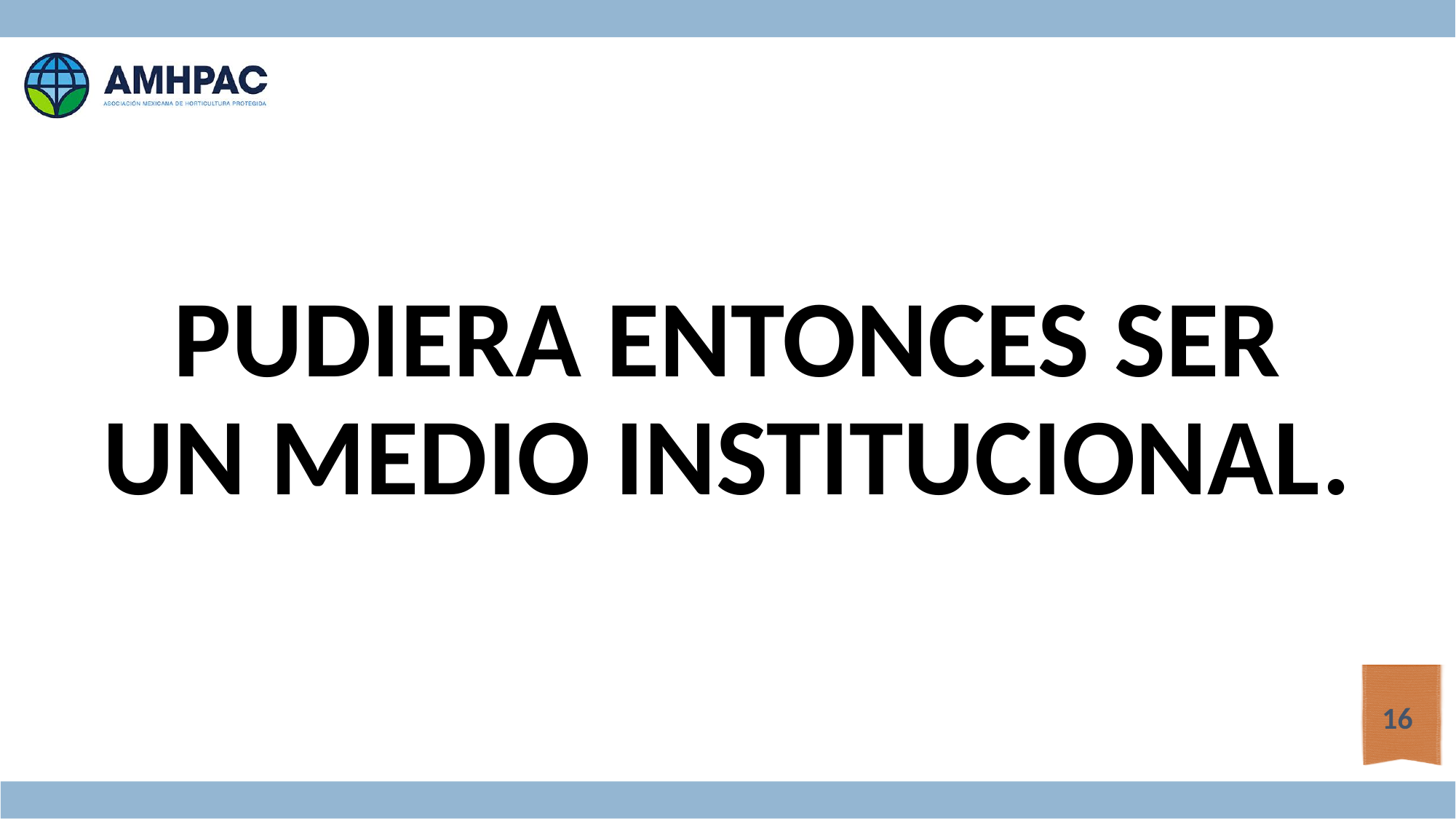

PUDIERA ENTONCES SER UN MEDIO INSTITUCIONAL.
16